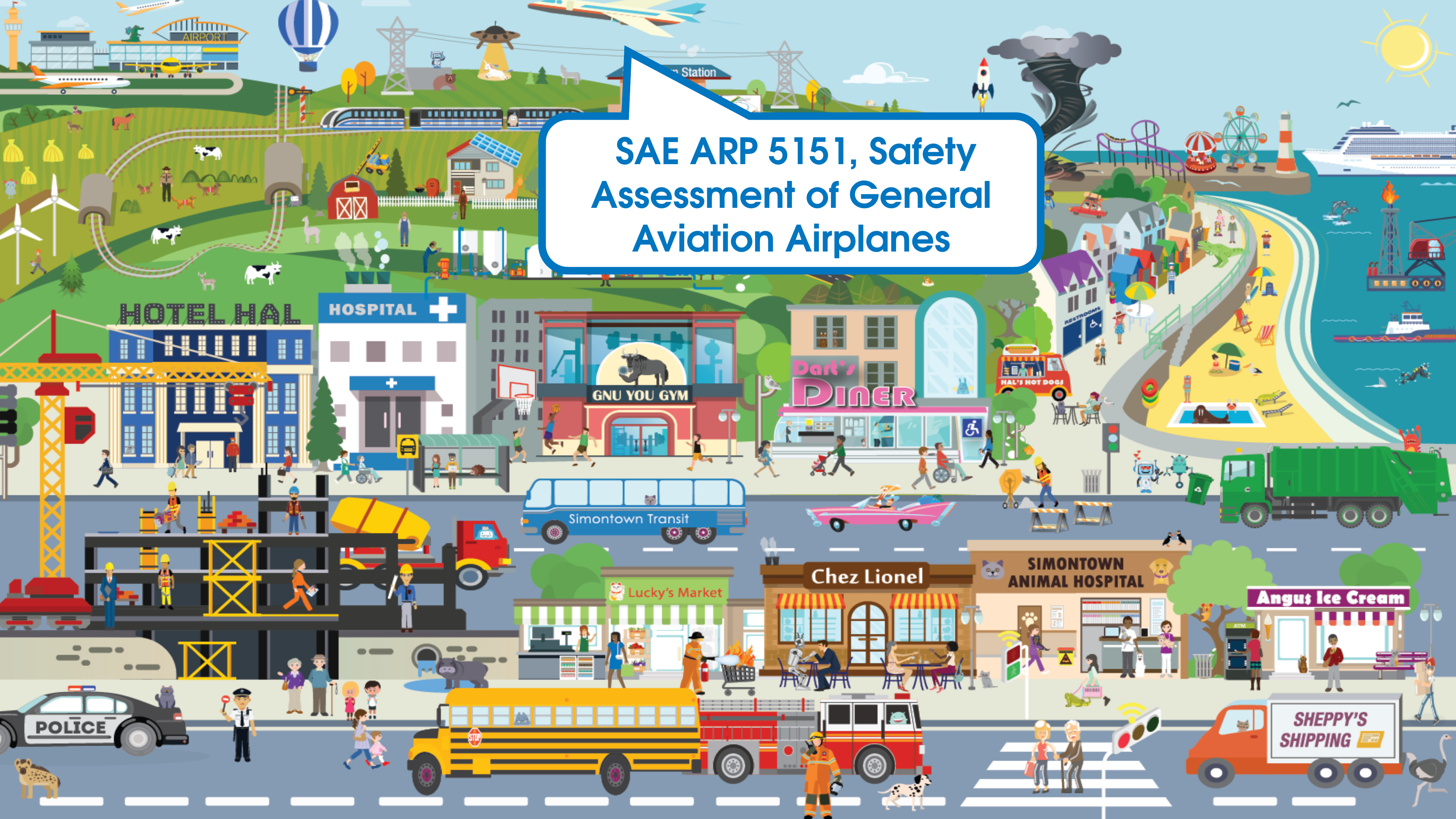

SAE ARP 5151, Safety Assessment of General Aviation Airplanes